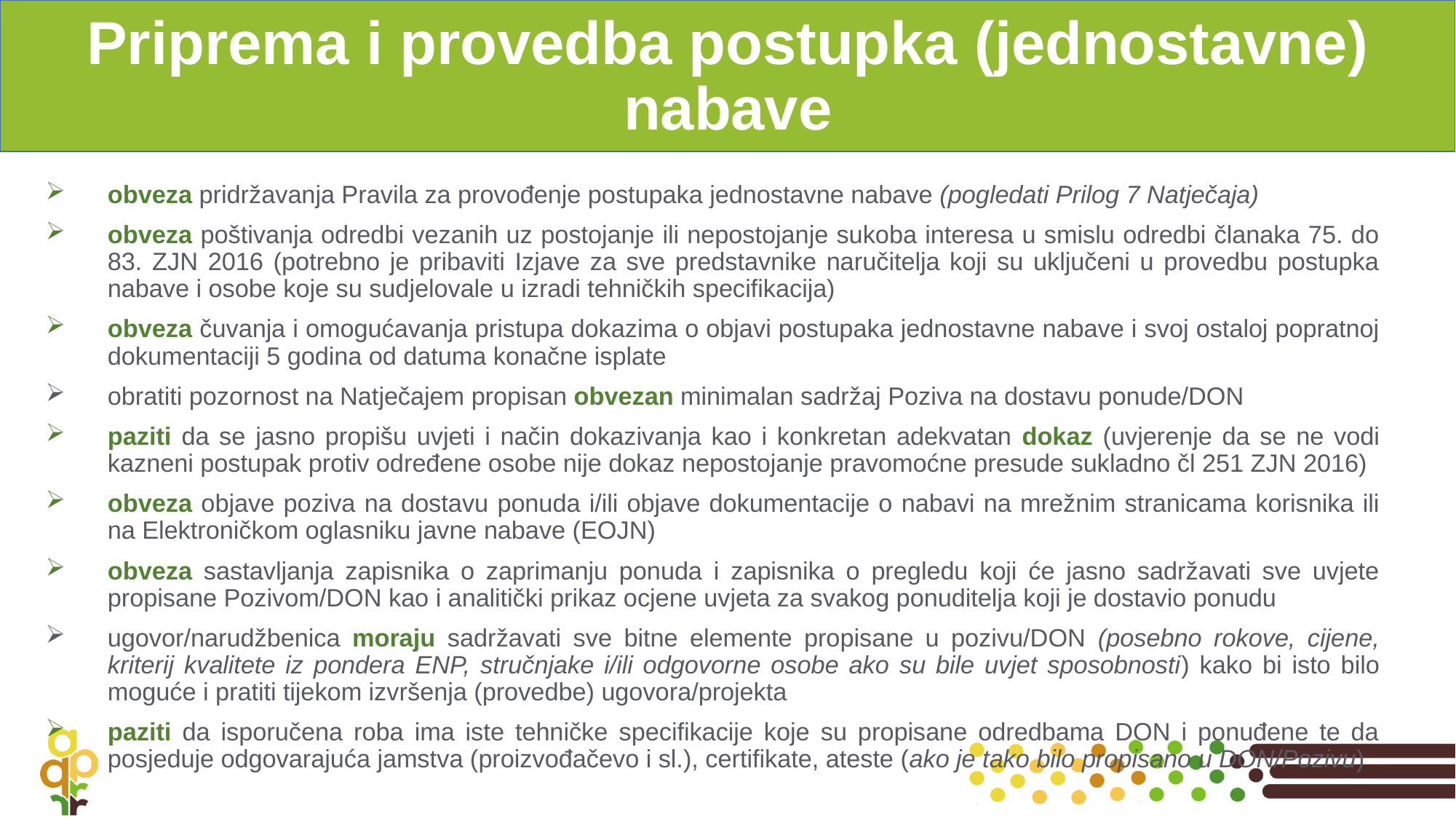

# Priprema i provedba postupka (jednostavne) nabave
obveza pridržavanja Pravila za provođenje postupaka jednostavne nabave (pogledati Prilog 7 Natječaja)
obveza poštivanja odredbi vezanih uz postojanje ili nepostojanje sukoba interesa u smislu odredbi članaka 75. do 83. ZJN 2016 (potrebno je pribaviti Izjave za sve predstavnike naručitelja koji su uključeni u provedbu postupka nabave i osobe koje su sudjelovale u izradi tehničkih specifikacija)
obveza čuvanja i omogućavanja pristupa dokazima o objavi postupaka jednostavne nabave i svoj ostaloj popratnoj dokumentaciji 5 godina od datuma konačne isplate
obratiti pozornost na Natječajem propisan obvezan minimalan sadržaj Poziva na dostavu ponude/DON
paziti da se jasno propišu uvjeti i način dokazivanja kao i konkretan adekvatan dokaz (uvjerenje da se ne vodi kazneni postupak protiv određene osobe nije dokaz nepostojanje pravomoćne presude sukladno čl 251 ZJN 2016)
obveza objave poziva na dostavu ponuda i/ili objave dokumentacije o nabavi na mrežnim stranicama korisnika ili na Elektroničkom oglasniku javne nabave (EOJN)
obveza sastavljanja zapisnika o zaprimanju ponuda i zapisnika o pregledu koji će jasno sadržavati sve uvjete propisane Pozivom/DON kao i analitički prikaz ocjene uvjeta za svakog ponuditelja koji je dostavio ponudu
ugovor/narudžbenica moraju sadržavati sve bitne elemente propisane u pozivu/DON (posebno rokove, cijene, kriterij kvalitete iz pondera ENP, stručnjake i/ili odgovorne osobe ako su bile uvjet sposobnosti) kako bi isto bilo moguće i pratiti tijekom izvršenja (provedbe) ugovora/projekta
paziti da isporučena roba ima iste tehničke specifikacije koje su propisane odredbama DON i ponuđene te da posjeduje odgovarajuća jamstva (proizvođačevo i sl.), certifikate, ateste (ako je tako bilo propisano u DON/Pozivu)